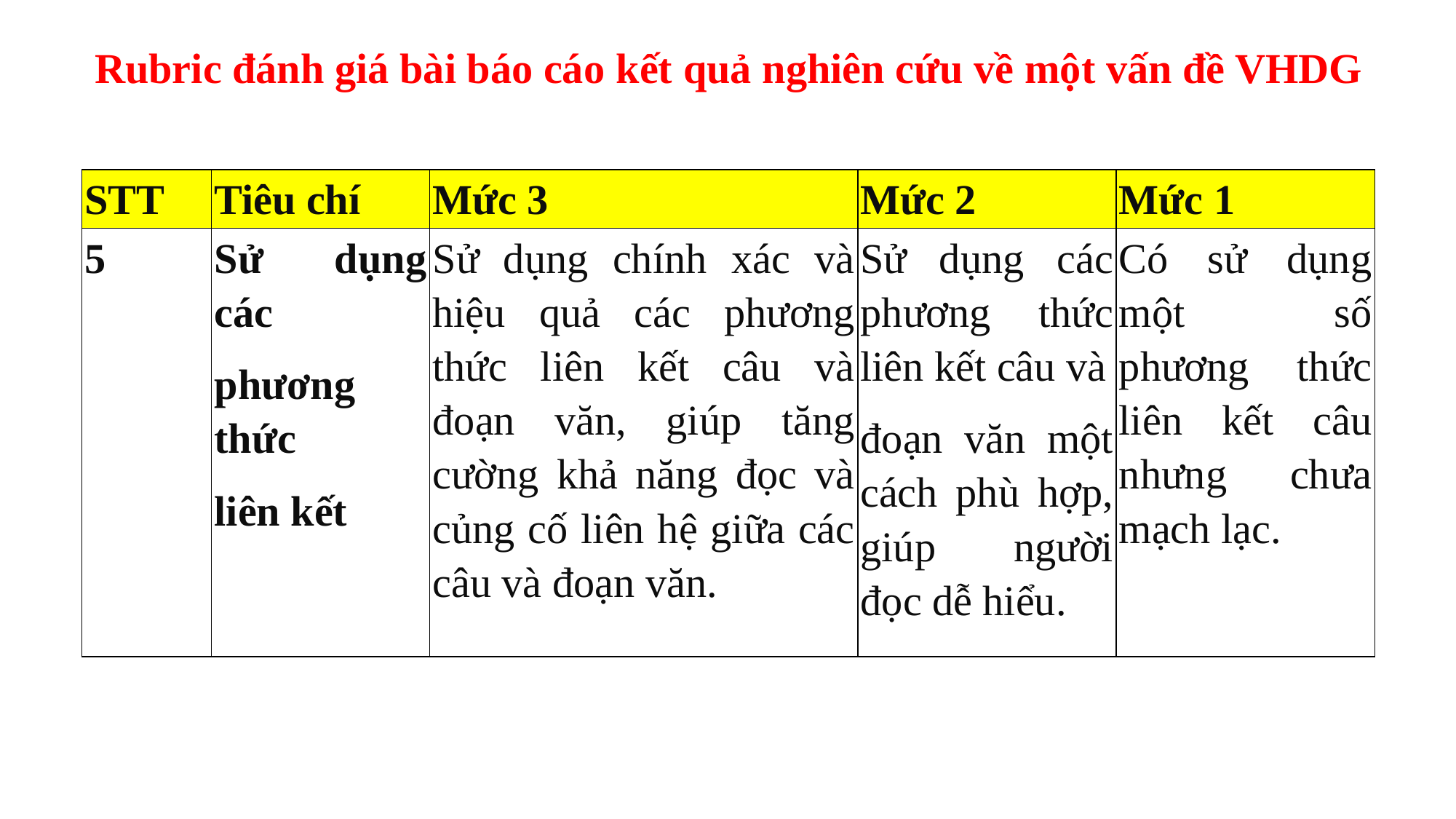

Rubric đánh giá bài báo cáo kết quả nghiên cứu về một vấn đề VHDG
| STT | Tiêu chí | Mức 3 | Mức 2 | Mức 1 |
| --- | --- | --- | --- | --- |
| 5 | Sử dụng các phương thức liên kết | Sử dụng chính xác và hiệu quả các phương thức liên kết câu và đoạn văn, giúp tăng cường khả năng đọc và củng cố liên hệ giữa các câu và đoạn văn. | Sử dụng các phương thức liên kết câu và đoạn văn một cách phù hợp, giúp người đọc dễ hiểu. | Có sử dụng một số phương thức liên kết câu nhưng chưa mạch lạc. |